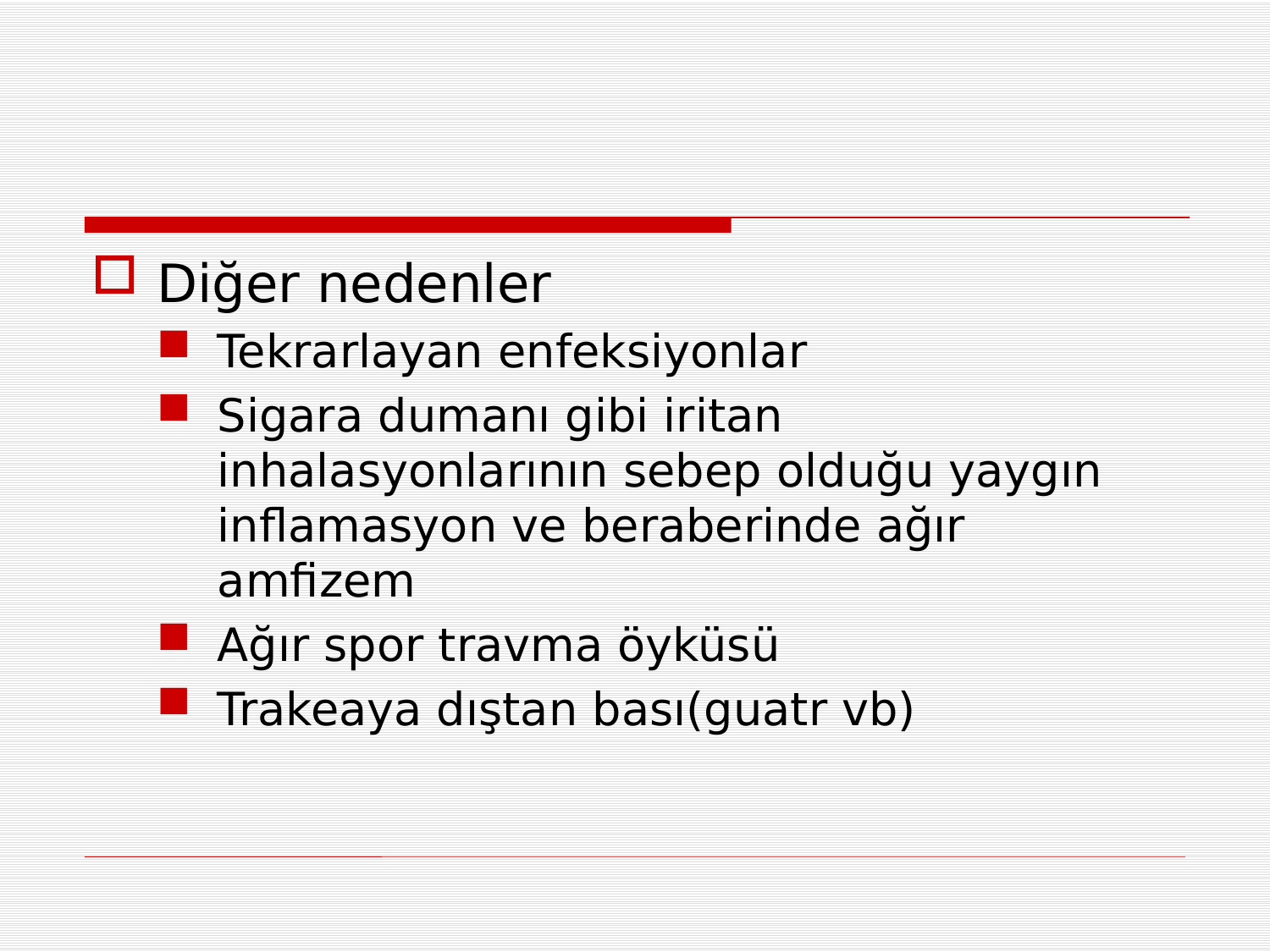

#
Diğer nedenler
Tekrarlayan enfeksiyonlar
Sigara dumanı gibi iritan inhalasyonlarının sebep olduğu yaygın inflamasyon ve beraberinde ağır amfizem
Ağır spor travma öyküsü
Trakeaya dıştan bası(guatr vb)